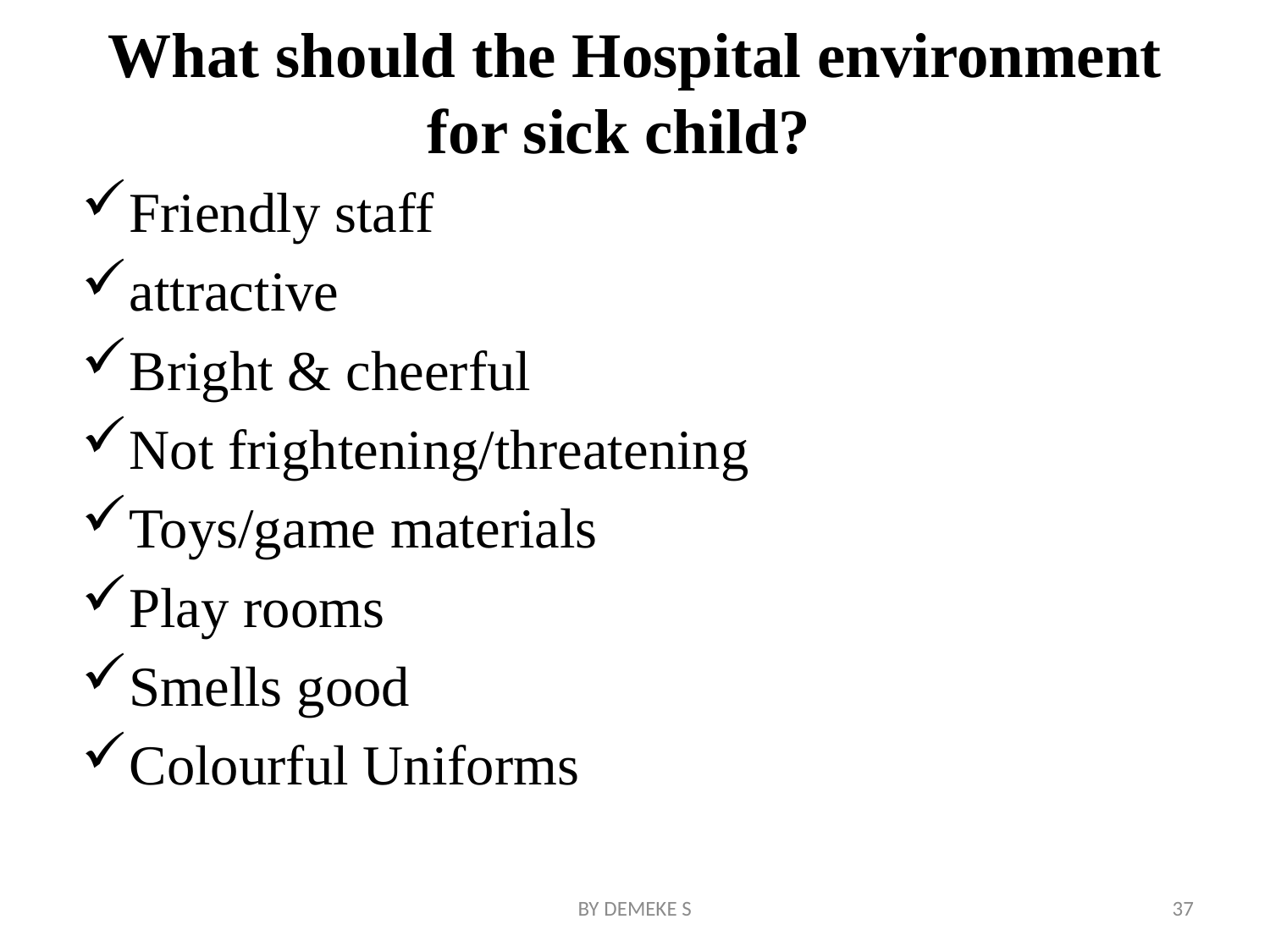

# What should the Hospital environment for sick child?
Friendly staff
attractive
Bright & cheerful
Not frightening/threatening
Toys/game materials
Play rooms
Smells good
Colourful Uniforms

BY DEMEKE S
37